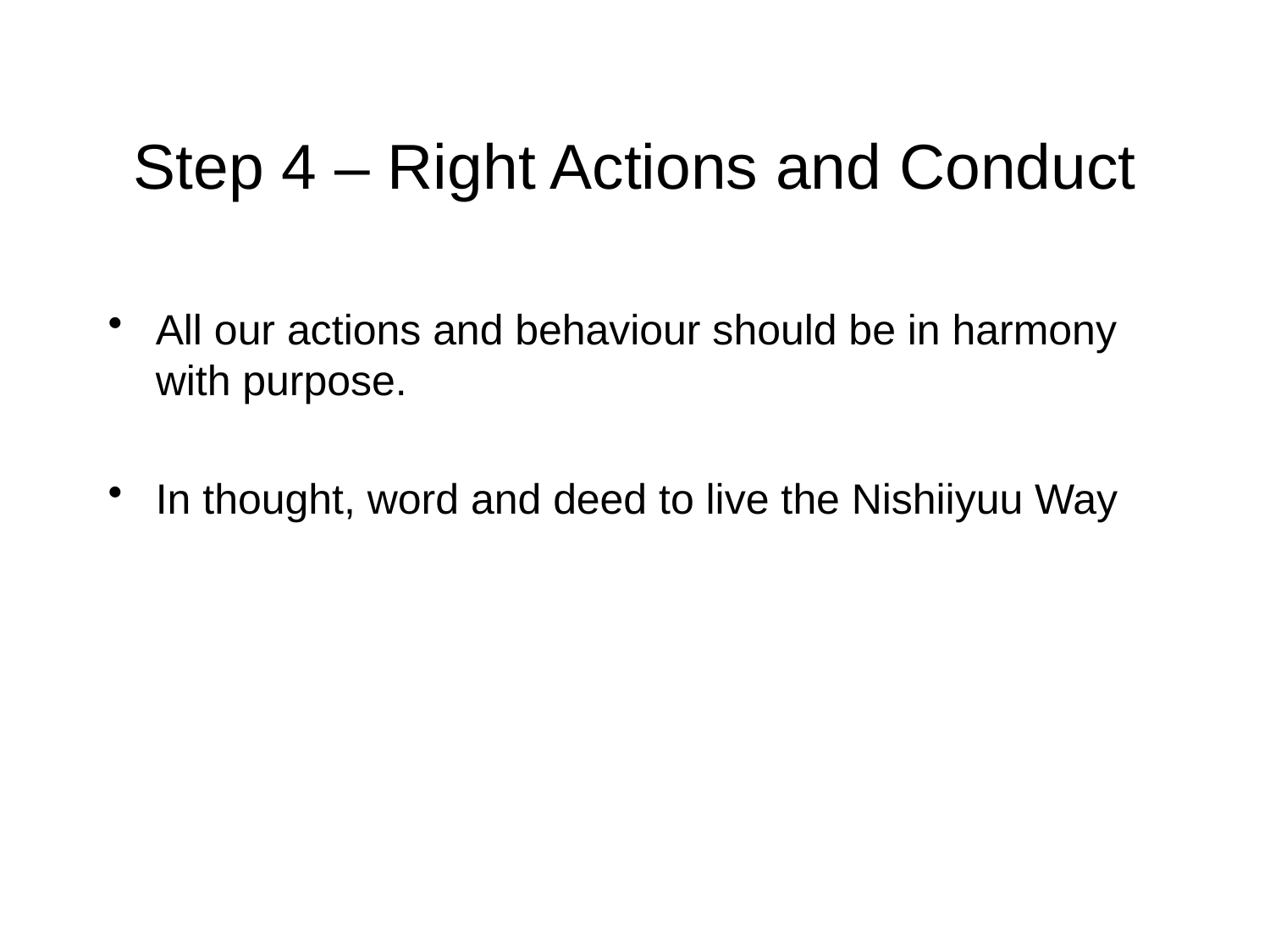

# Step 4 – Right Actions and Conduct
All our actions and behaviour should be in harmony with purpose.

In thought, word and deed to live the Nishiiyuu Way